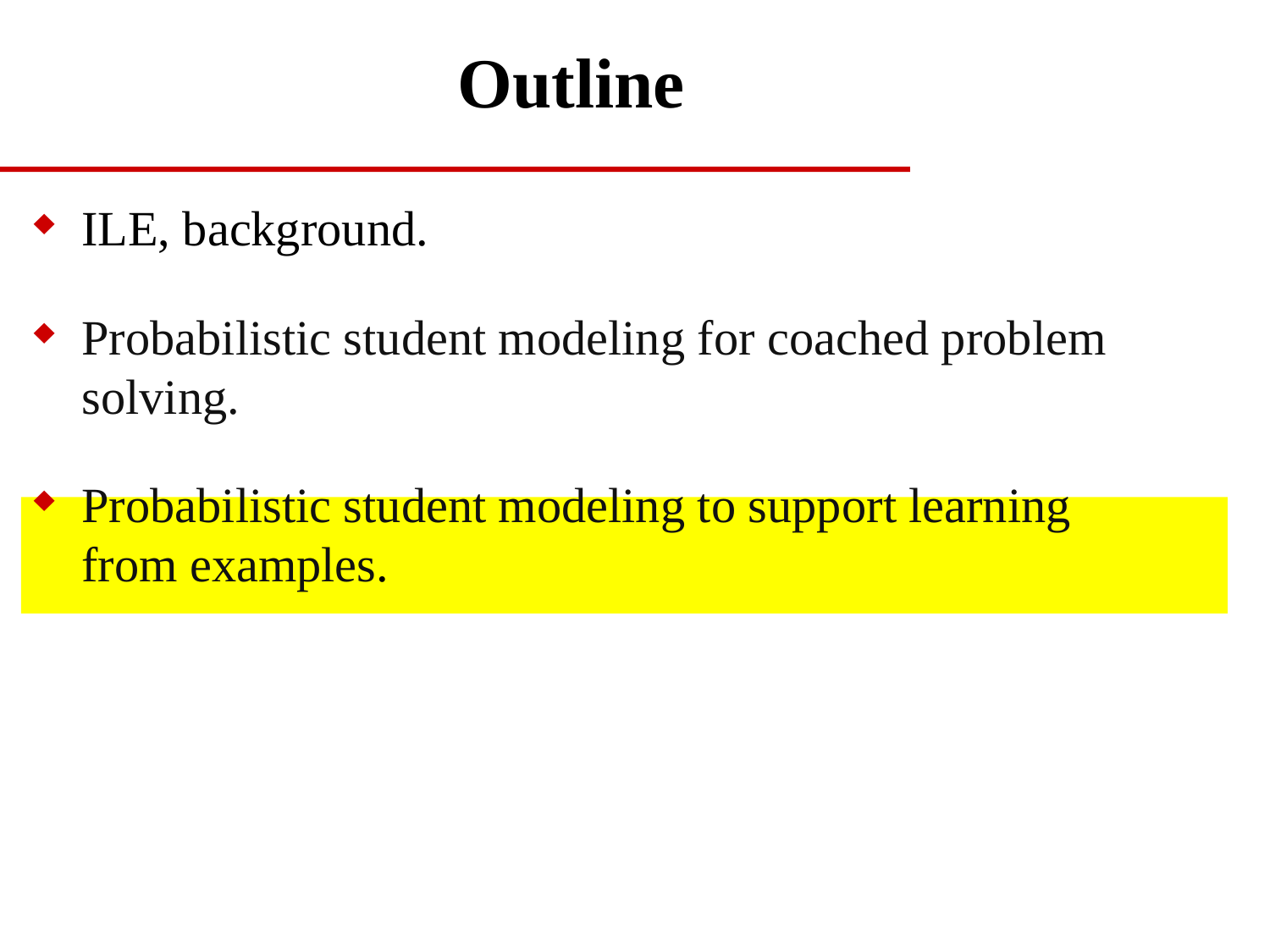

# Outline
ILE, background.
Probabilistic student modeling for coached problem solving.
Probabilistic student modeling to support learning from examples.